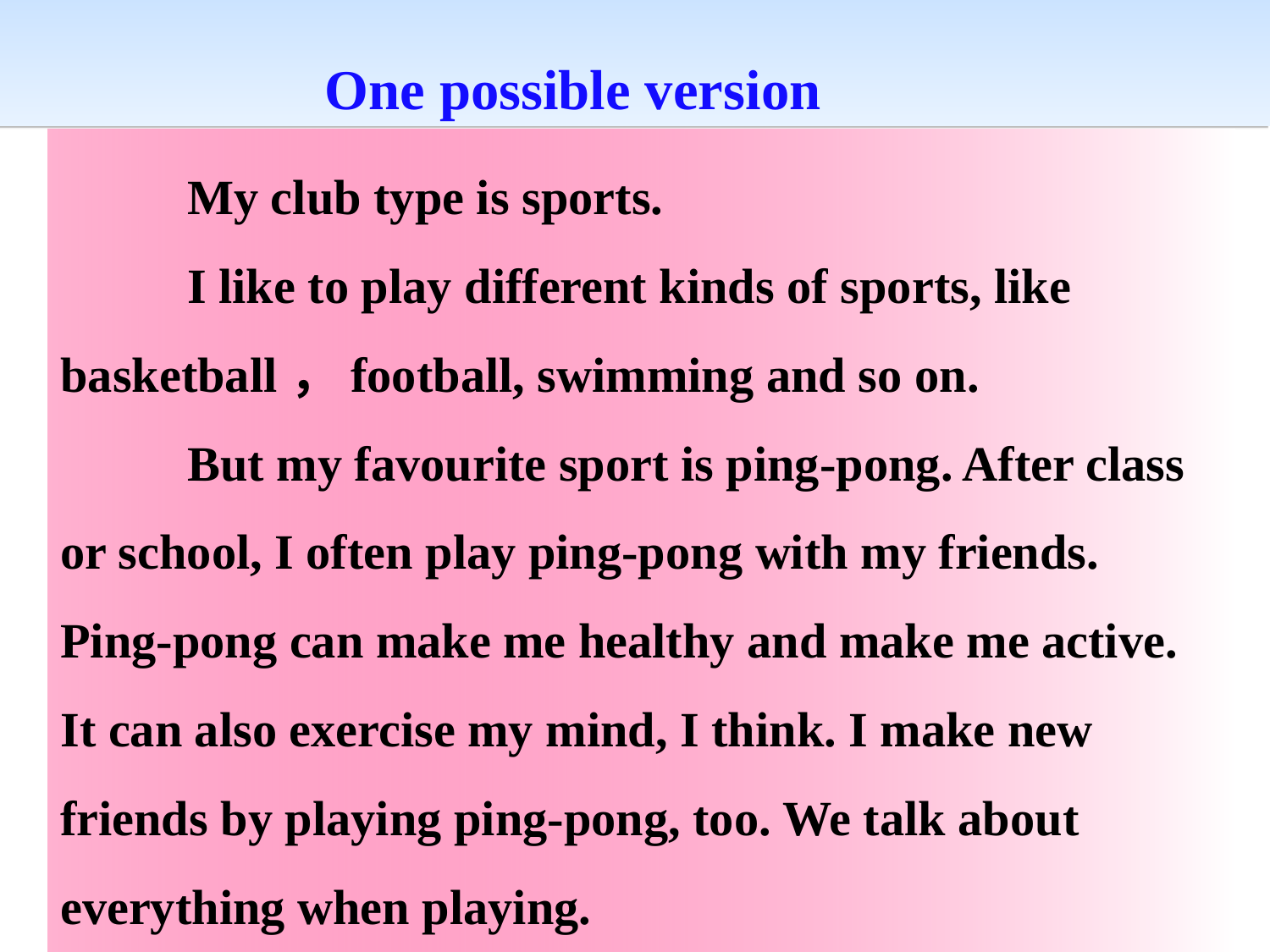

One possible version
	My club type is sports.
	I like to play different kinds of sports, like basketball，football, swimming and so on.
	But my favourite sport is ping-pong. After class or school, I often play ping-pong with my friends. Ping-pong can make me healthy and make me active. It can also exercise my mind, I think. I make new friends by playing ping-pong, too. We talk about everything when playing.